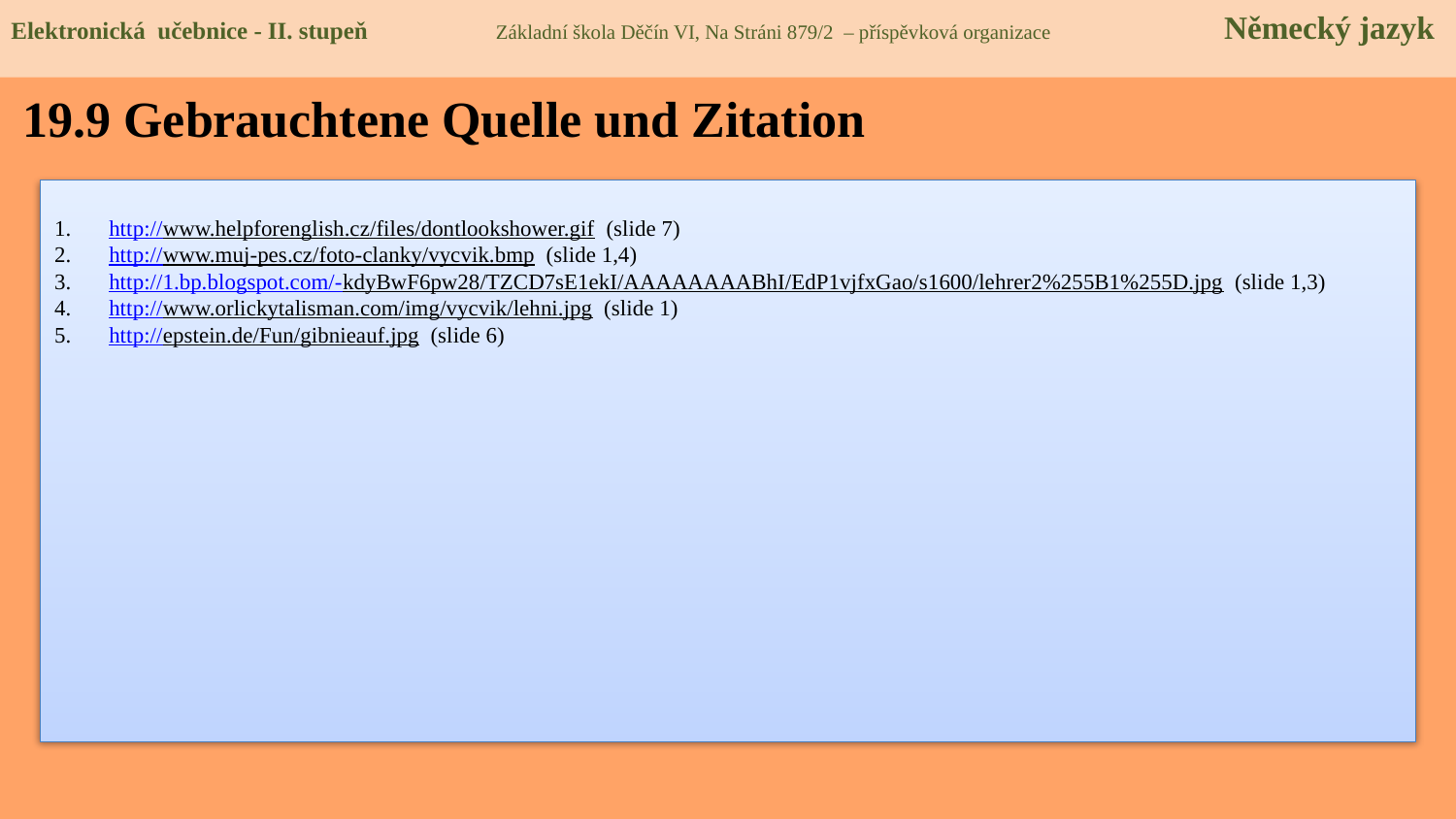

Elektronická  učebnice - II. stupeň                     Základní škola Děčín VI, Na Stráni 879/2  – příspěvková organizace                                  Německý jazyk

19.9 Gebrauchtene Quelle und Zitation

http://www.helpforenglish.cz/files/dontlookshower.gif  (slide 7)
http://www.muj-pes.cz/foto-clanky/vycvik.bmp  (slide 1,4)
http://1.bp.blogspot.com/-kdyBwF6pw28/TZCD7sE1ekI/AAAAAAAABhI/EdP1vjfxGao/s1600/lehrer2%255B1%255D.jpg  (slide 1,3)
http://www.orlickytalisman.com/img/vycvik/lehni.jpg  (slide 1)
http://epstein.de/Fun/gibnieauf.jpg  (slide 6)